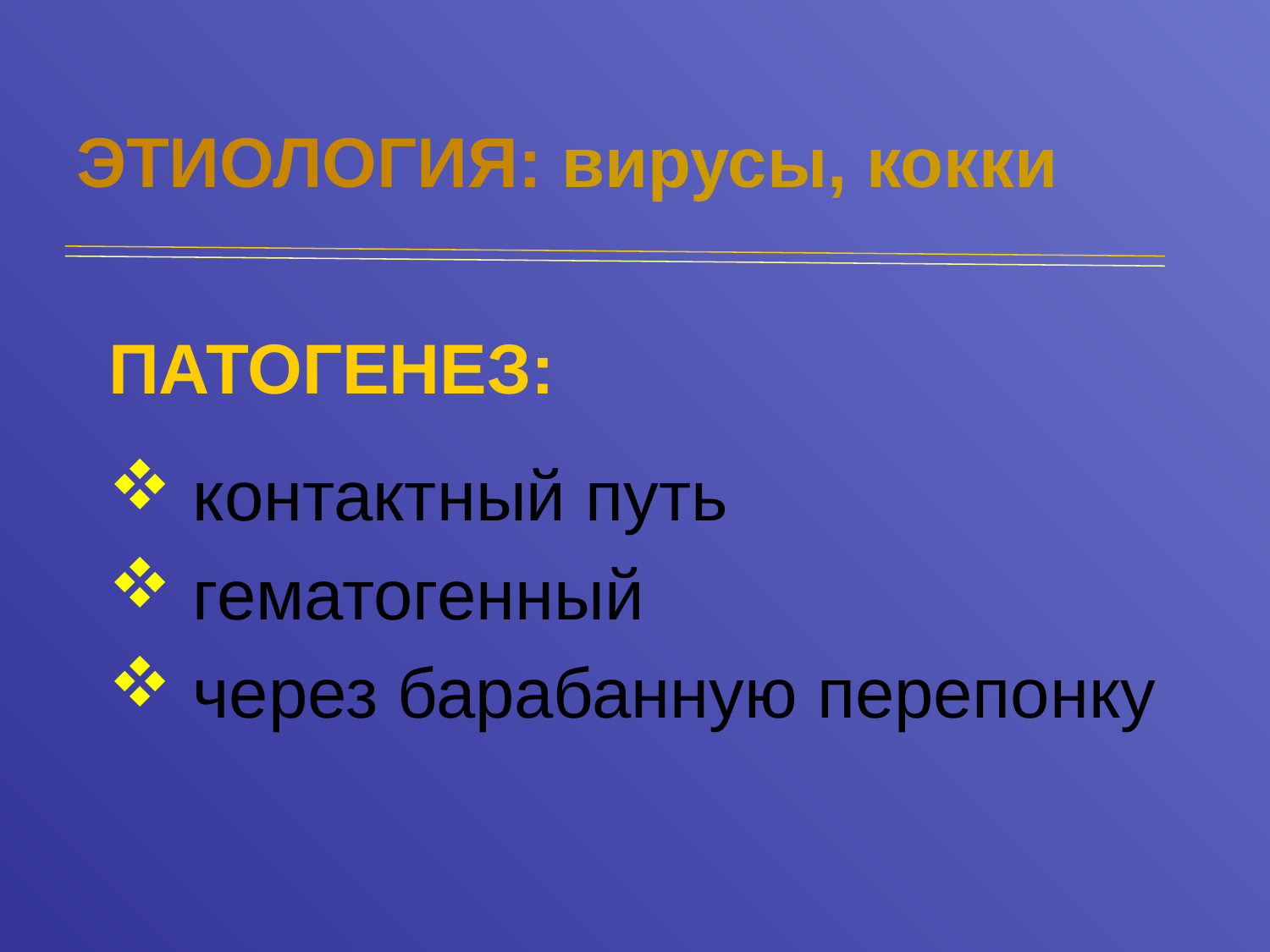

# ЭТИОЛОГИЯ: вирусы, кокки

ПАТОГЕНЕЗ:
контактный путь
гематогенный
через барабанную перепонку